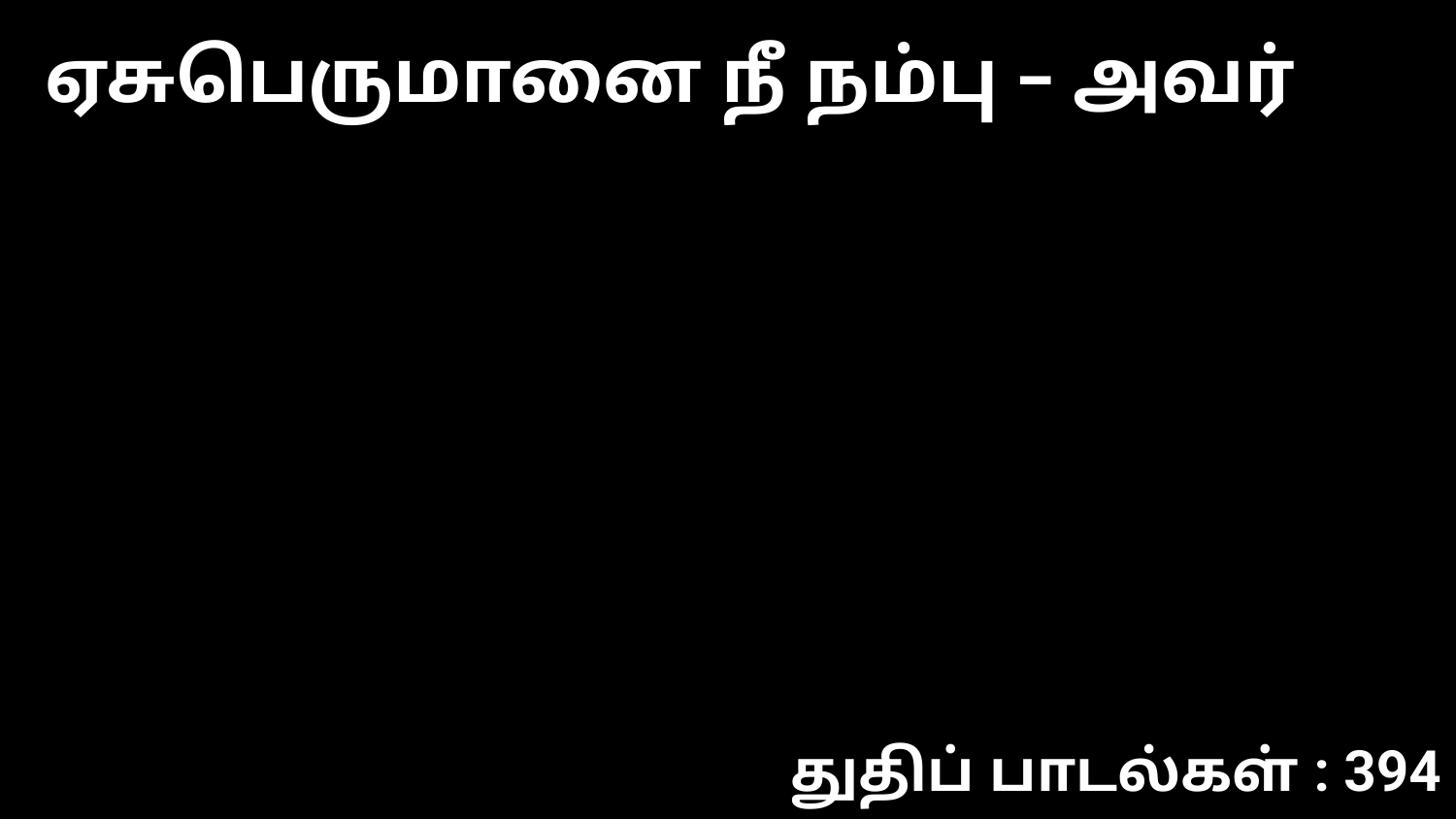

ஏசுபெருமானை நீ நம்பு – அவர்
துதிப் பாடல்கள் : 394